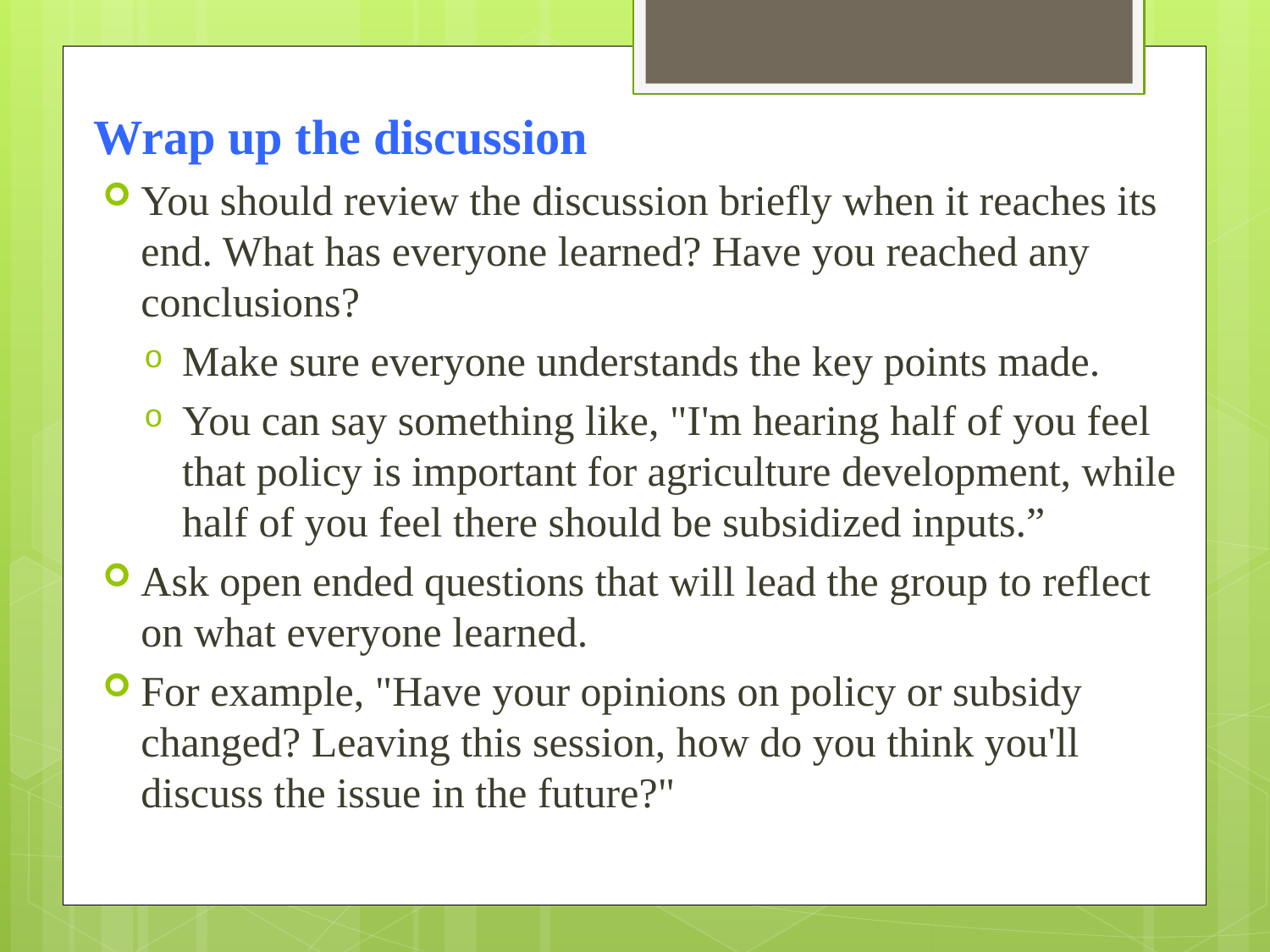

Wrap up the discussion
You should review the discussion briefly when it reaches its end. What has everyone learned? Have you reached any conclusions?
Make sure everyone understands the key points made.
You can say something like, "I'm hearing half of you feel that policy is important for agriculture development, while half of you feel there should be subsidized inputs.”
Ask open ended questions that will lead the group to reflect on what everyone learned.
For example, "Have your opinions on policy or subsidy changed? Leaving this session, how do you think you'll discuss the issue in the future?"